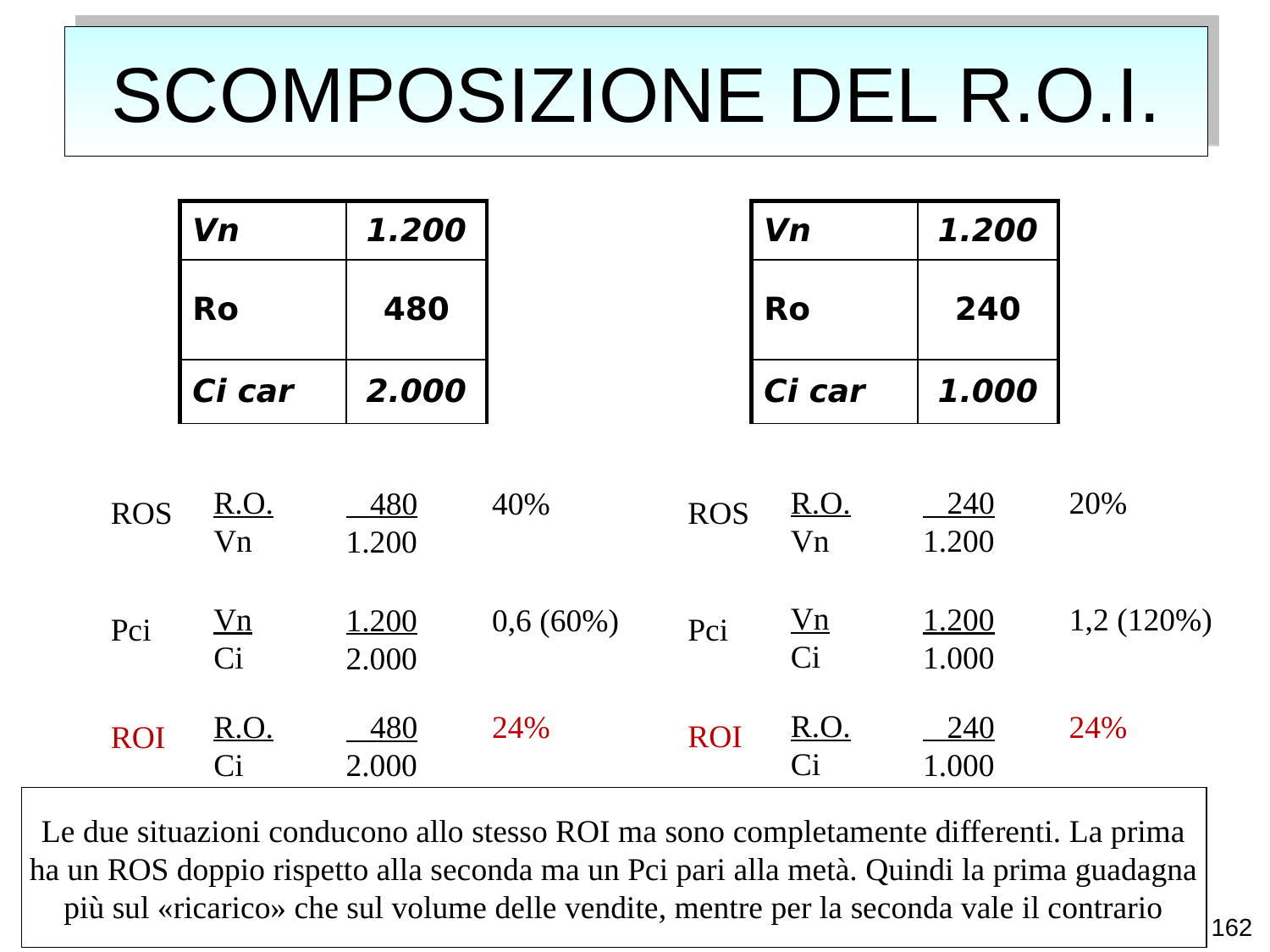

# SCOMPOSIZIONE DEL R.O.I.
| Vn | 1.200 |
| --- | --- |
| Ro | 480 |
| Ci car | 2.000 |
| Vn | 1.200 |
| --- | --- |
| Ro | 240 |
| Ci car | 1.000 |
R.O.
Vn
R.O.
Vn
   240
1.200
  20%
   480
1.200
  40%
   ROS
   ROS
Vn
Ci
Vn
Ci
1.200
1.000
  1,2 (120%)
1.200
2.000

  0,6 (60%)
   Pci
   Pci
R.O.
Ci
R.O.
Ci
   240
1.000
  24%
   480
2.000
  24%
   ROI
   ROI
Le due situazioni conducono allo stesso ROI ma sono completamente differenti. La prima ha un ROS doppio rispetto alla seconda ma un Pci pari alla metà. Quindi la prima guadagna più sul «ricarico» che sul volume delle vendite, mentre per la seconda vale il contrario
162